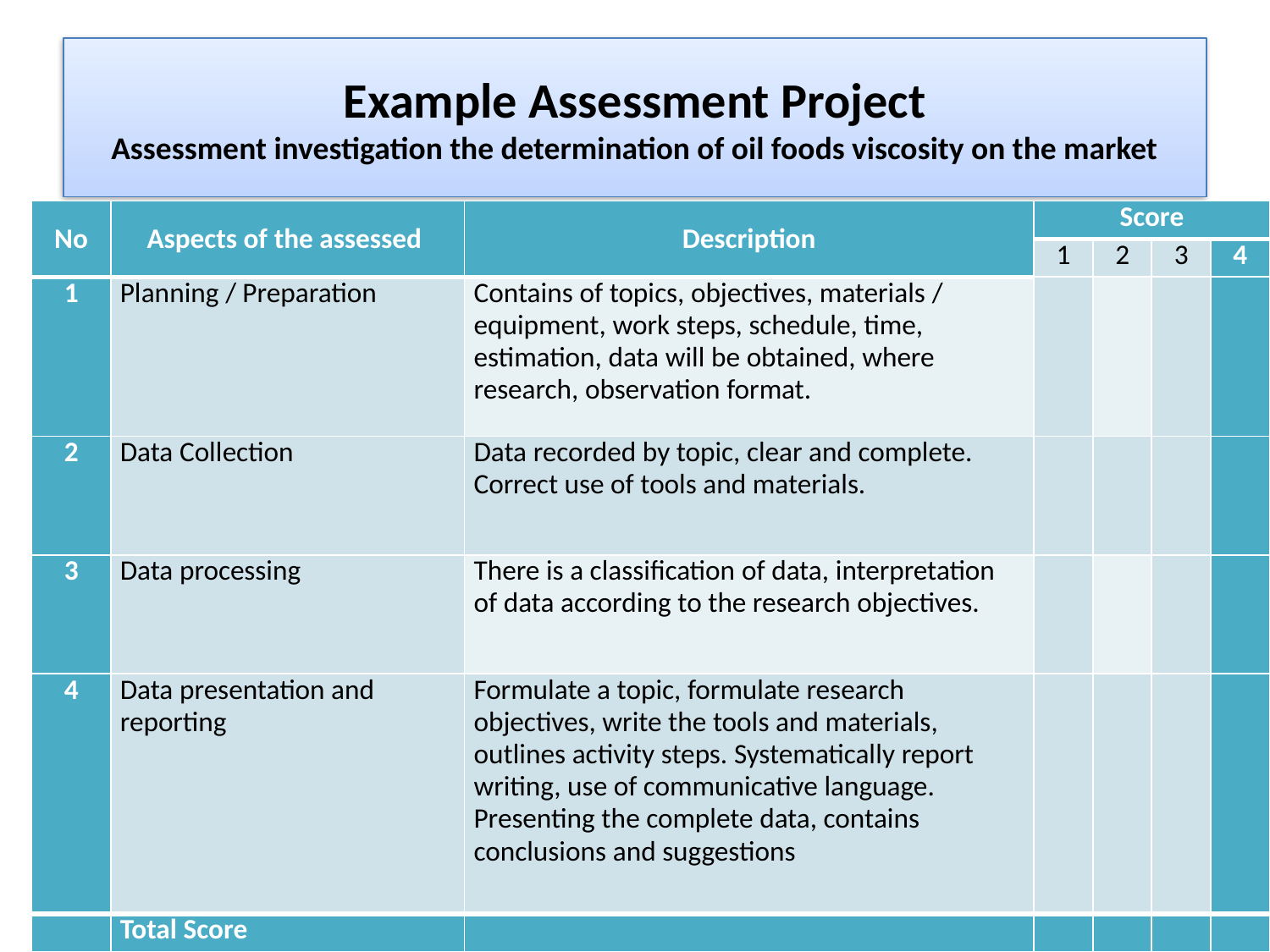

# Example Assessment Project Assessment investigation the determination of oil foods viscosity on the market
| No | Aspects of the assessed | Description | Score |  |  |  |
| --- | --- | --- | --- | --- | --- | --- |
|  |  |  | 1 | 2 | 3 | 4 |
| 1 | Planning / Preparation | Contains of topics, objectives, materials / equipment, work steps, schedule, time, estimation, data will be obtained, where research, observation format. |  |  |  |  |
| 2 | Data Collection | Data recorded by topic, clear and complete. Correct use of tools and materials. |  |  |  |  |
| 3 | Data processing | There is a classification of data, interpretation of data according to the research objectives. |  |  |  |  |
| 4 | Data presentation and reporting | Formulate a topic, formulate research objectives, write the tools and materials, outlines activity steps. Systematically report writing, use of communicative language. Presenting the complete data, contains conclusions and suggestions |  |  |  |  |
|  | Total Score |  |  |  |  |  |